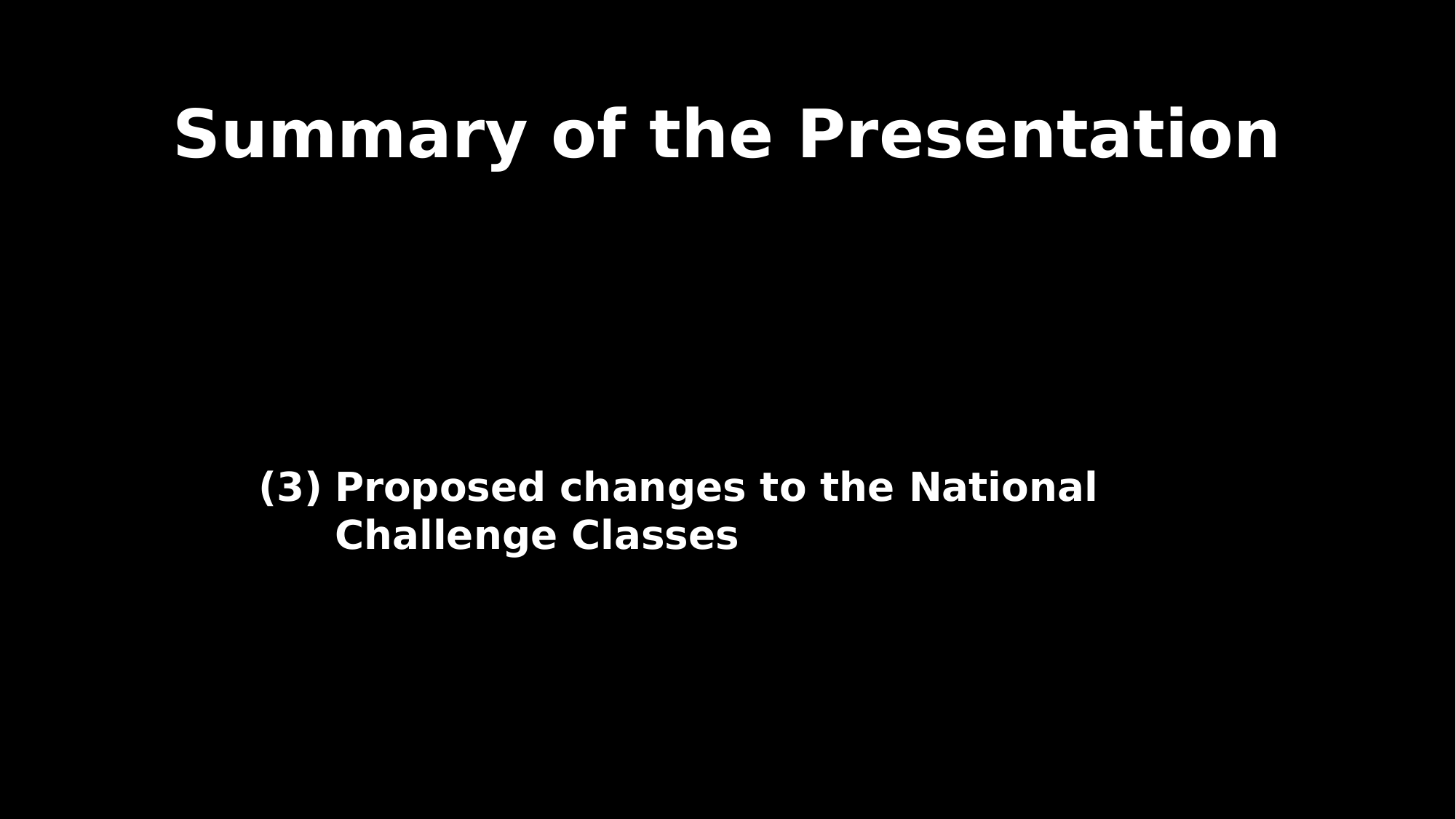

# Summary of the Presentation
Changes to the Rules on Disqualification and Penalization
Changes to the classification of shrubs and ramblers
Proposed changes to the National Challenge Classes